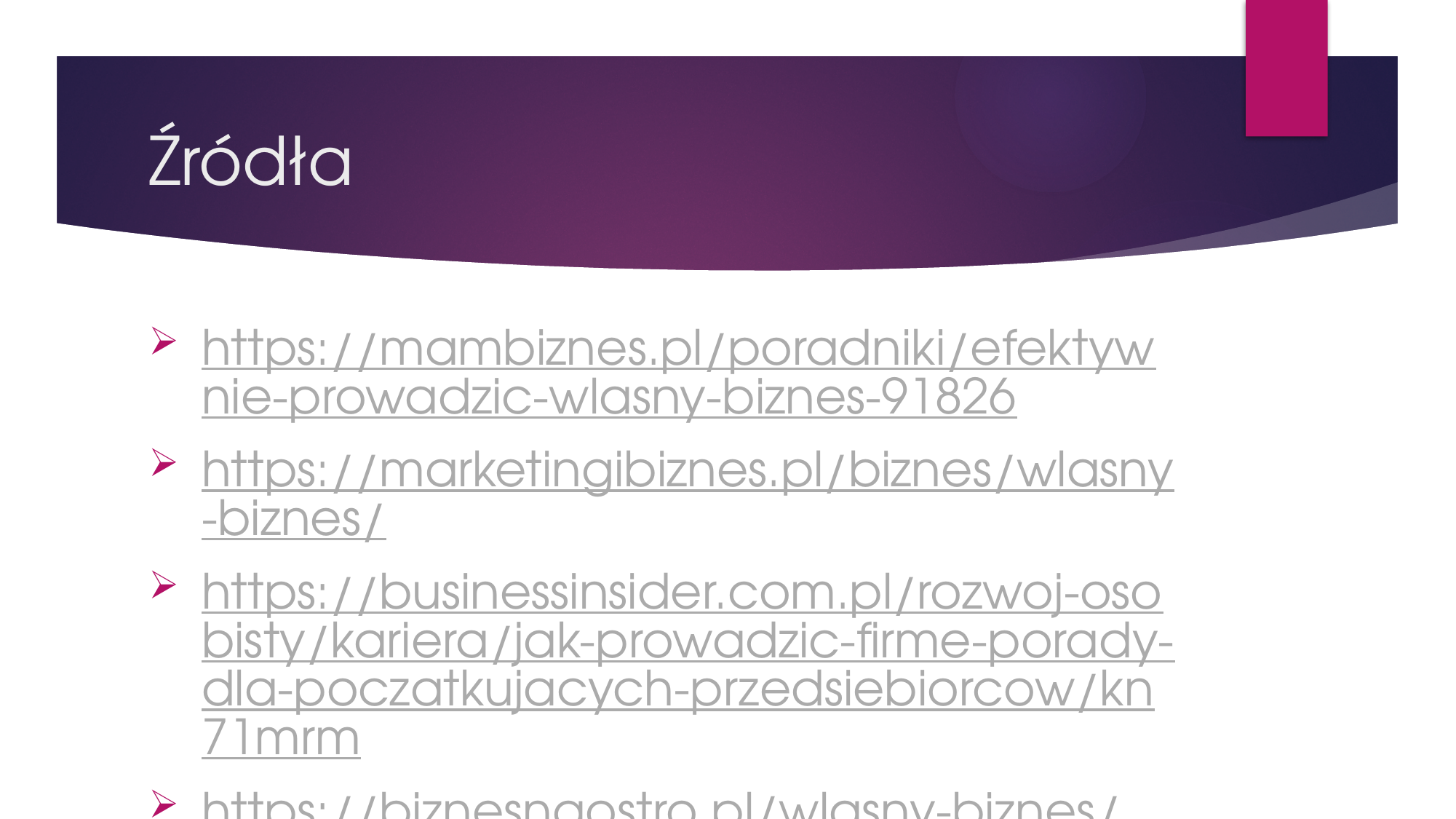

# Źródła
https://mambiznes.pl/poradniki/efektywnie-prowadzic-wlasny-biznes-91826
https://marketingibiznes.pl/biznes/wlasny-biznes/
https://businessinsider.com.pl/rozwoj-osobisty/kariera/jak-prowadzic-firme-porady-dla-poczatkujacych-przedsiebiorcow/kn71mrm
https://biznesnaostro.pl/wlasny-biznes/
https://poradnikprzedsiebiorcy.pl/-jak-zalozyc-biuro-podrozy